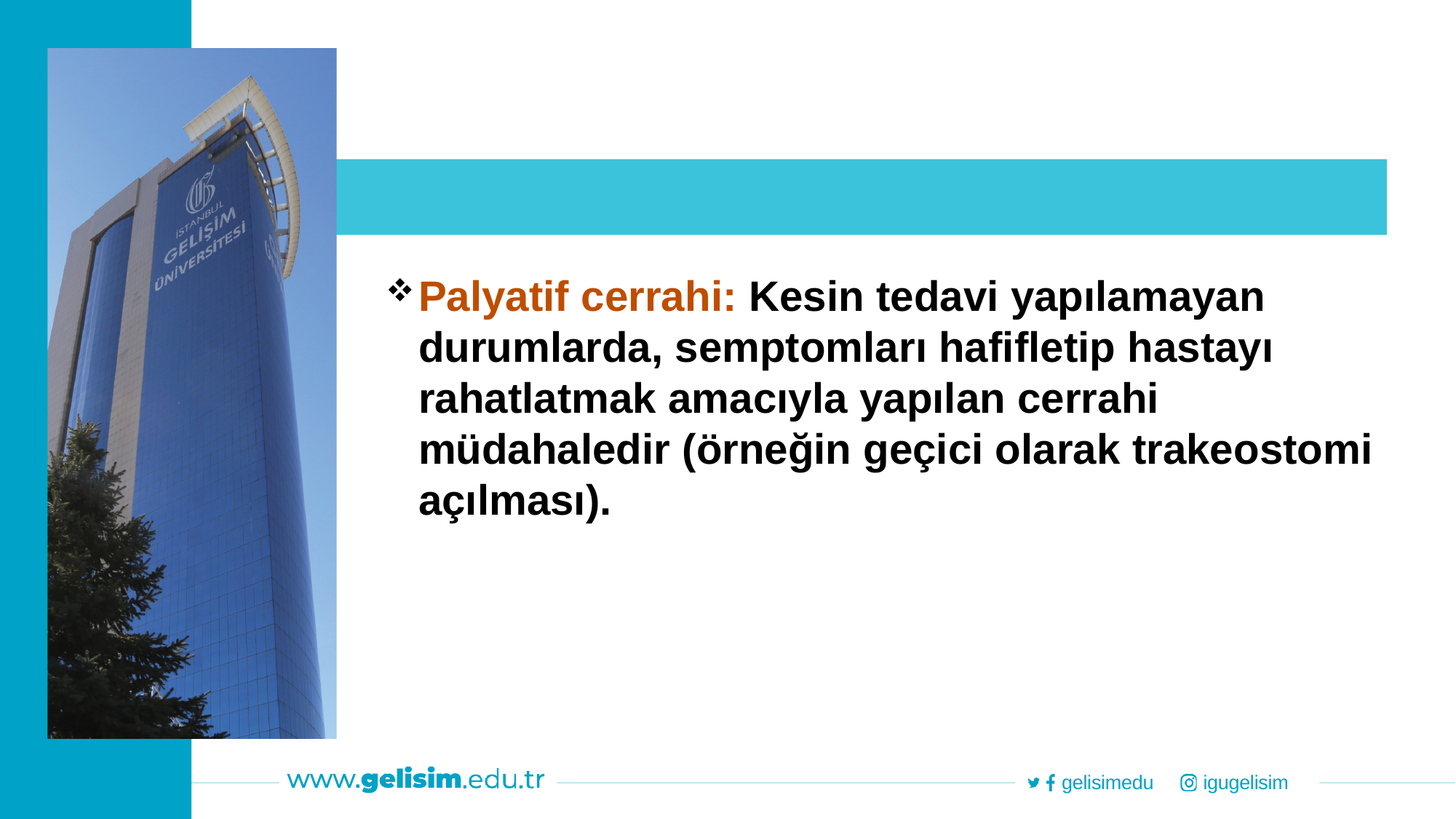

Palyatif cerrahi: Kesin tedavi yapılamayan durumlarda, semptomları hafifletip hastayı rahatlatmak amacıyla yapılan cerrahi müdahaledir (örneğin geçici olarak trakeostomi açılması).